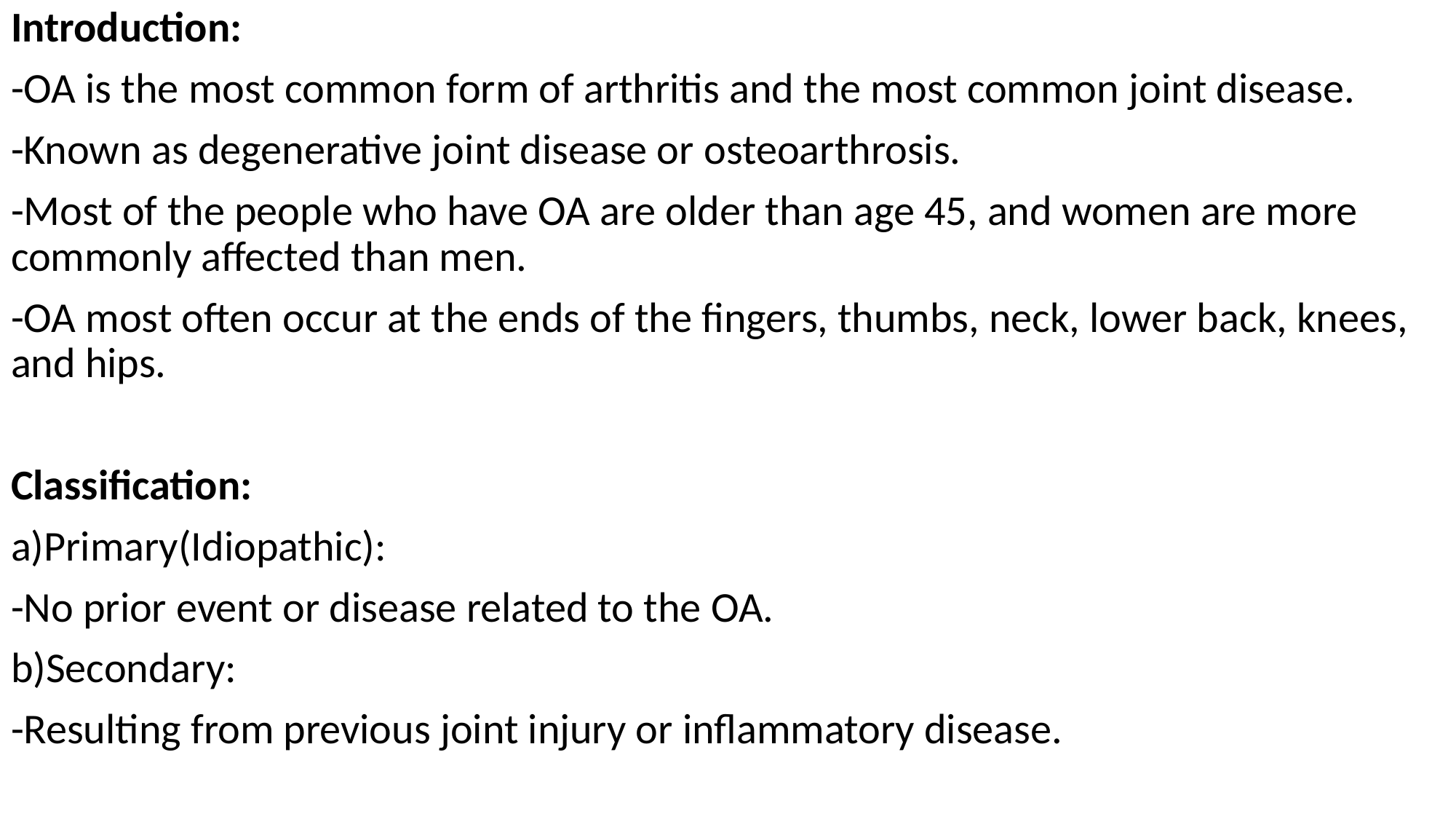

Introduction:
-OA is the most common form of arthritis and the most common joint disease.
-Known as degenerative joint disease or osteoarthrosis.
-Most of the people who have OA are older than age 45, and women are more commonly affected than men.
-OA most often occur at the ends of the fingers, thumbs, neck, lower back, knees, and hips.

Classification:
a)Primary(Idiopathic):
-No prior event or disease related to the OA.
b)Secondary:
-Resulting from previous joint injury or inflammatory disease.